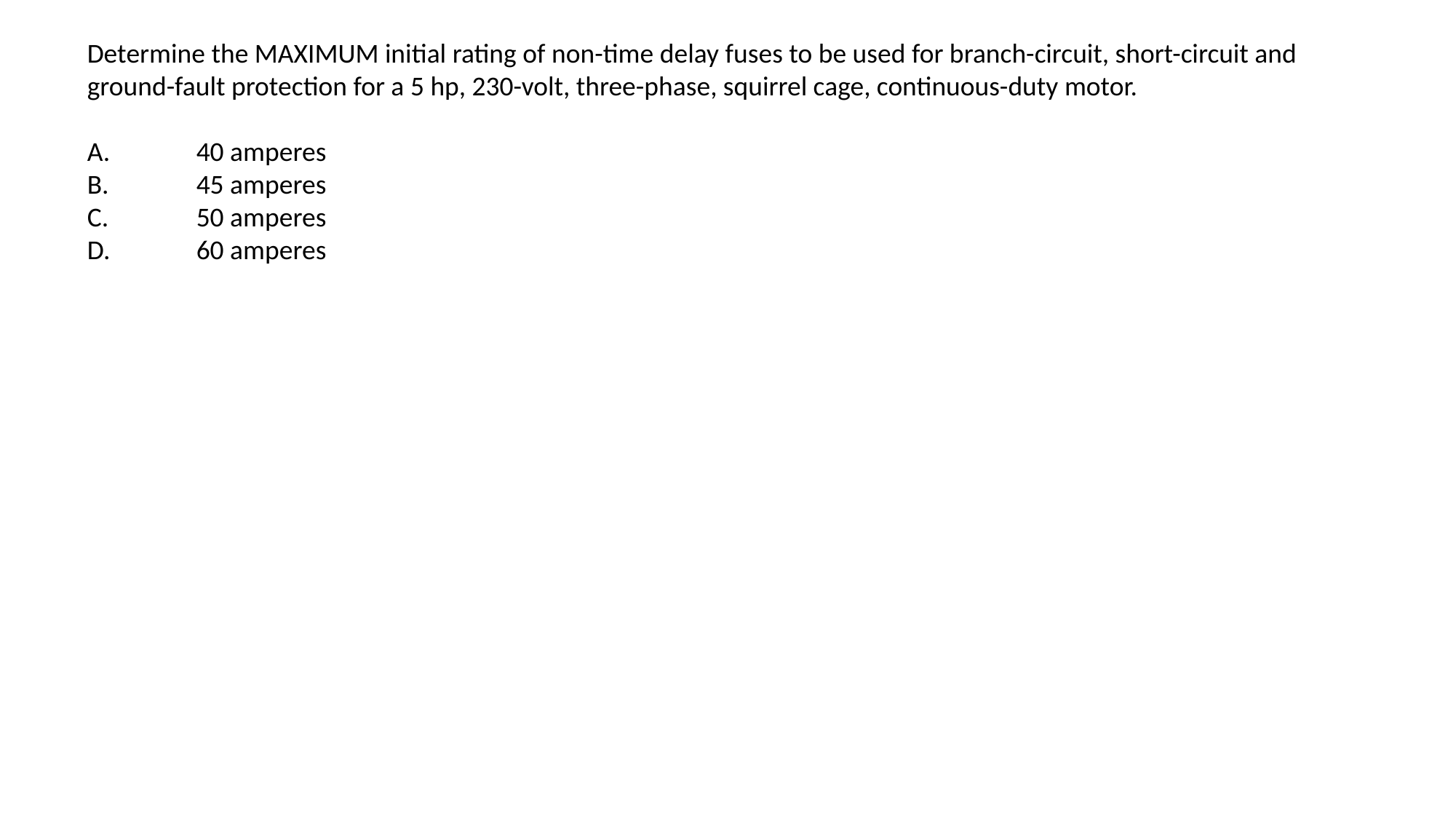

Determine the MAXIMUM initial rating of non-time delay fuses to be used for branch-circuit, short-circuit and ground-fault protection for a 5 hp, 230-volt, three-phase, squirrel cage, continuous-duty motor.

A.	40 amperes
B.	45 amperes
C.	50 amperes
D.	60 amperes